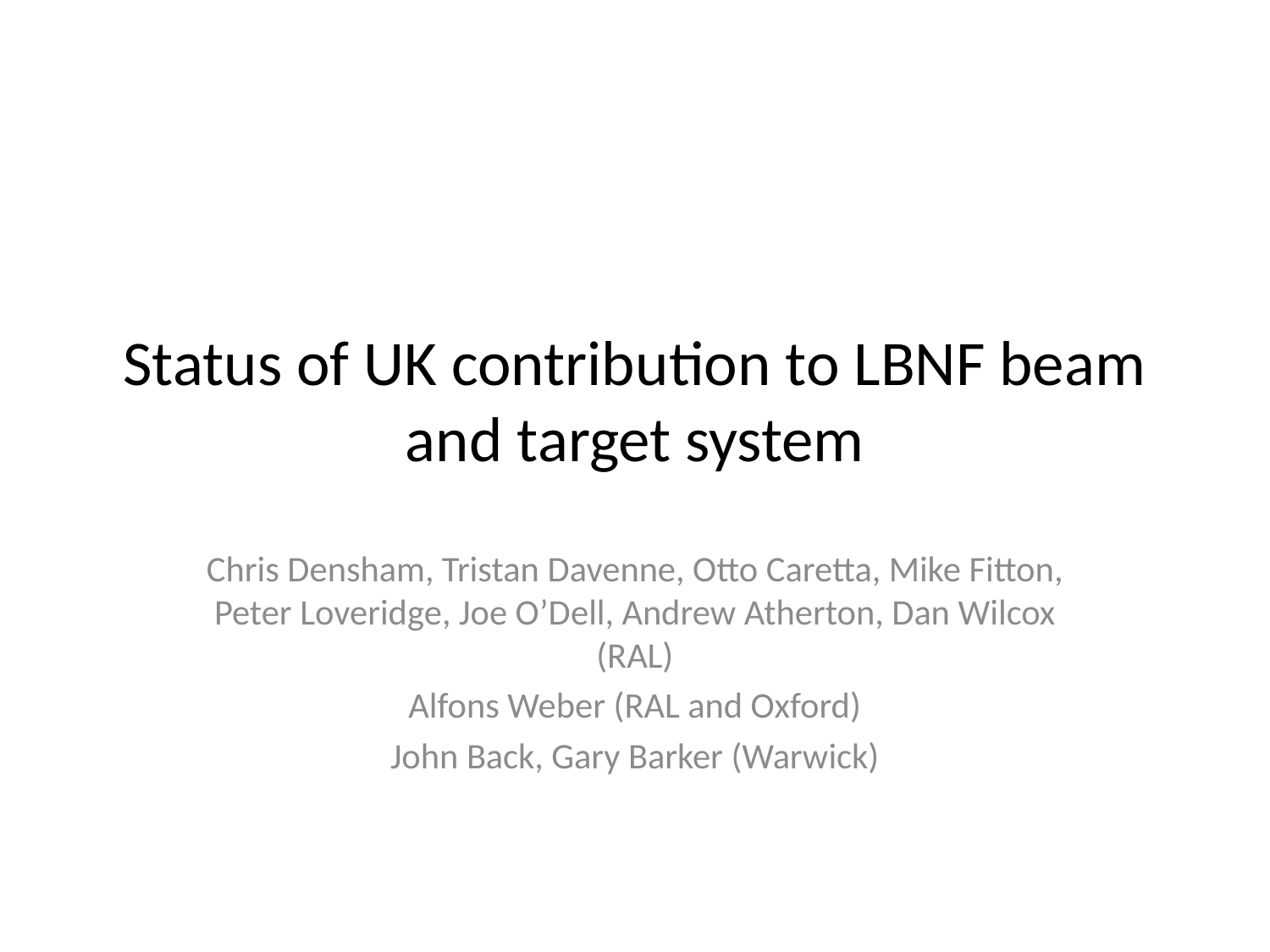

# Status of UK contribution to LBNF beam and target system
Chris Densham, Tristan Davenne, Otto Caretta, Mike Fitton, Peter Loveridge, Joe O’Dell, Andrew Atherton, Dan Wilcox (RAL)
Alfons Weber (RAL and Oxford)
John Back, Gary Barker (Warwick)